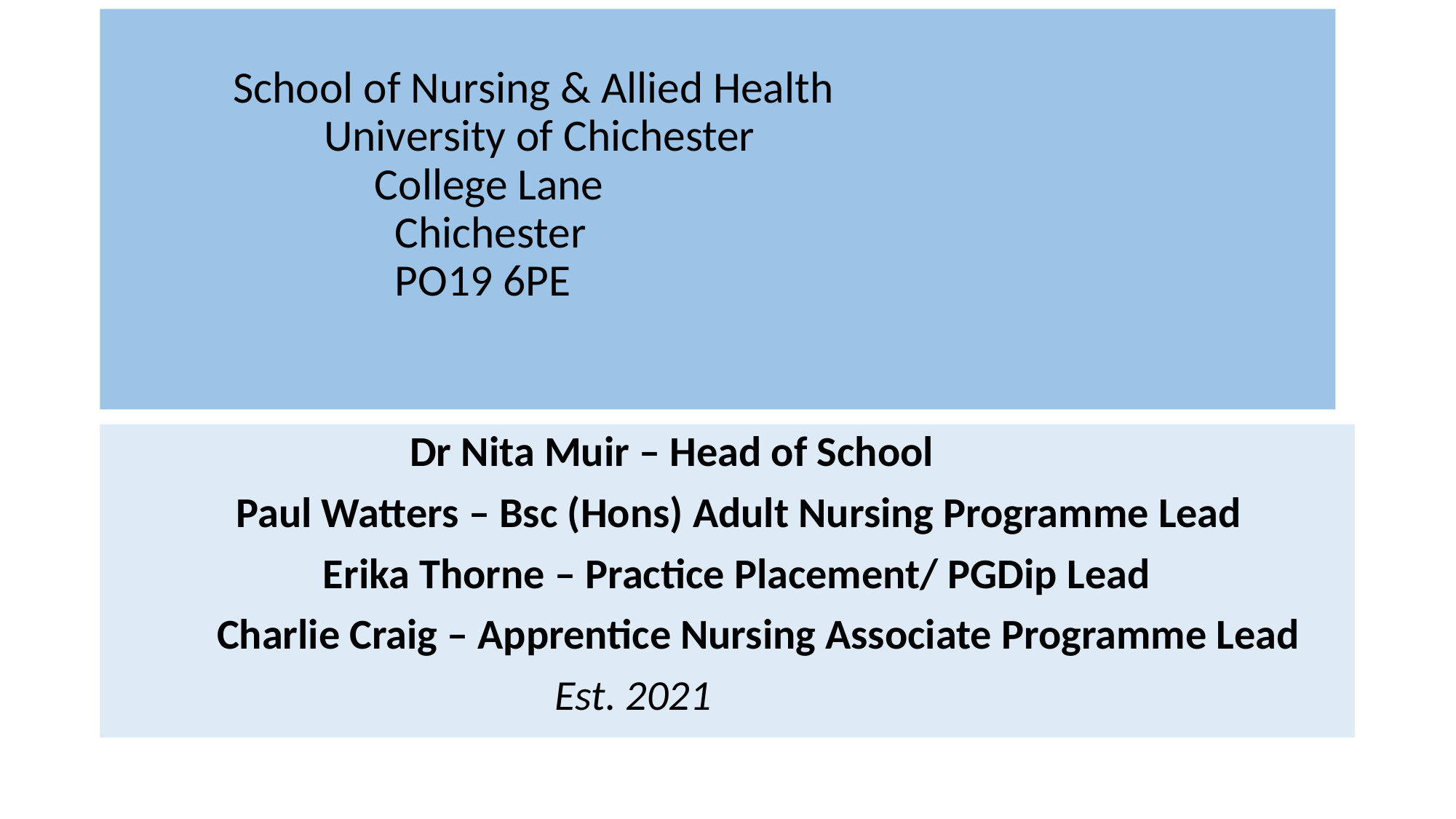

# School of Nursing & Allied Health University of Chichester College Lane Chichester PO19 6PE

                               Dr Nita Muir – Head of School
             Paul Watters – Bsc (Hons) Adult Nursing Programme Lead
                      Erika Thorne – Practice Placement/ PGDip Lead
           Charlie Craig – Apprentice Nursing Associate Programme Lead
                                              Est. 2021